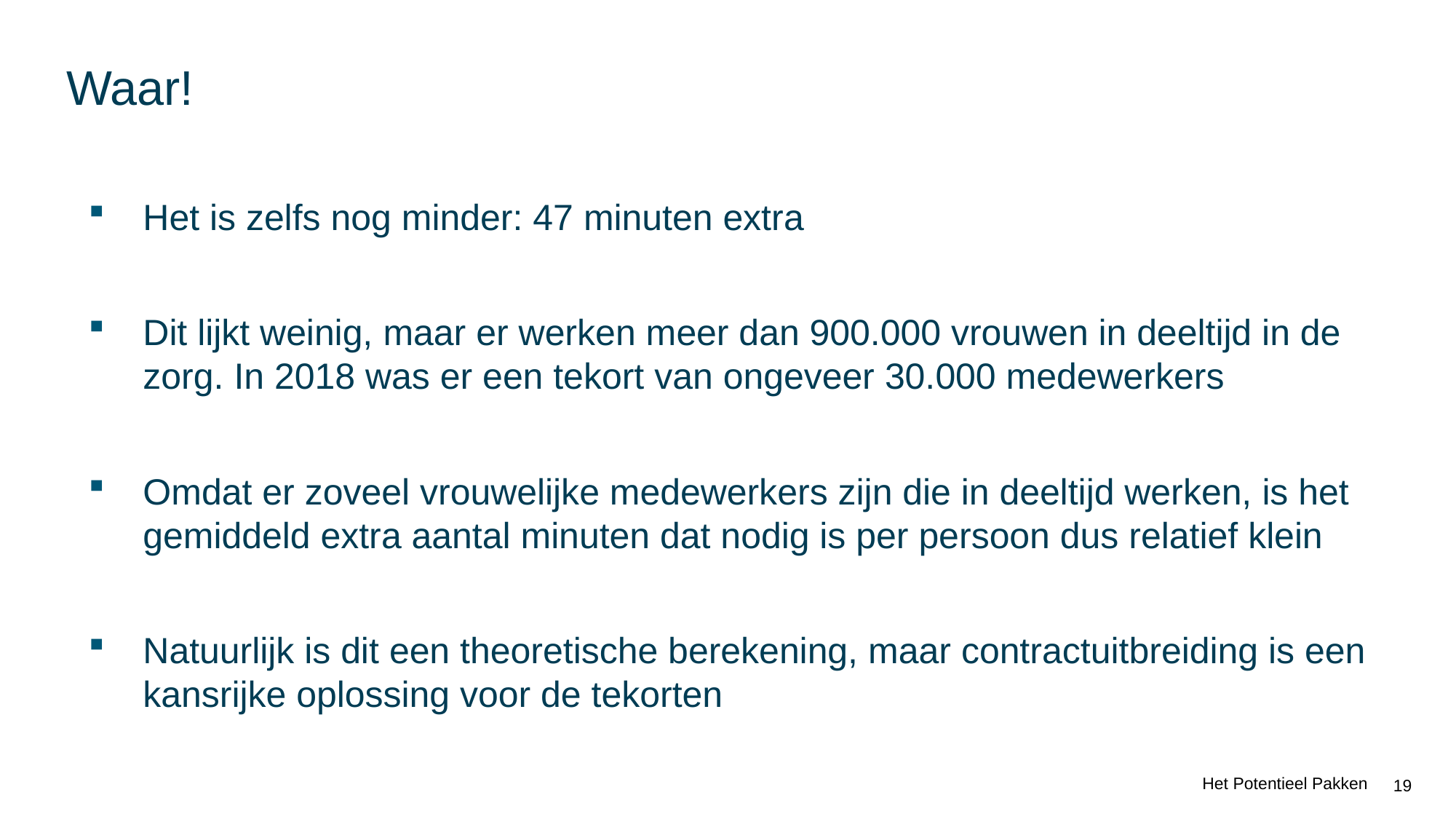

# Waar!
Het is zelfs nog minder: 47 minuten extra

Dit lijkt weinig, maar er werken meer dan 900.000 vrouwen in deeltijd in de zorg. In 2018 was er een tekort van ongeveer 30.000 medewerkers

Omdat er zoveel vrouwelijke medewerkers zijn die in deeltijd werken, is het gemiddeld extra aantal minuten dat nodig is per persoon dus relatief klein

Natuurlijk is dit een theoretische berekening, maar contractuitbreiding is een kansrijke oplossing voor de tekorten